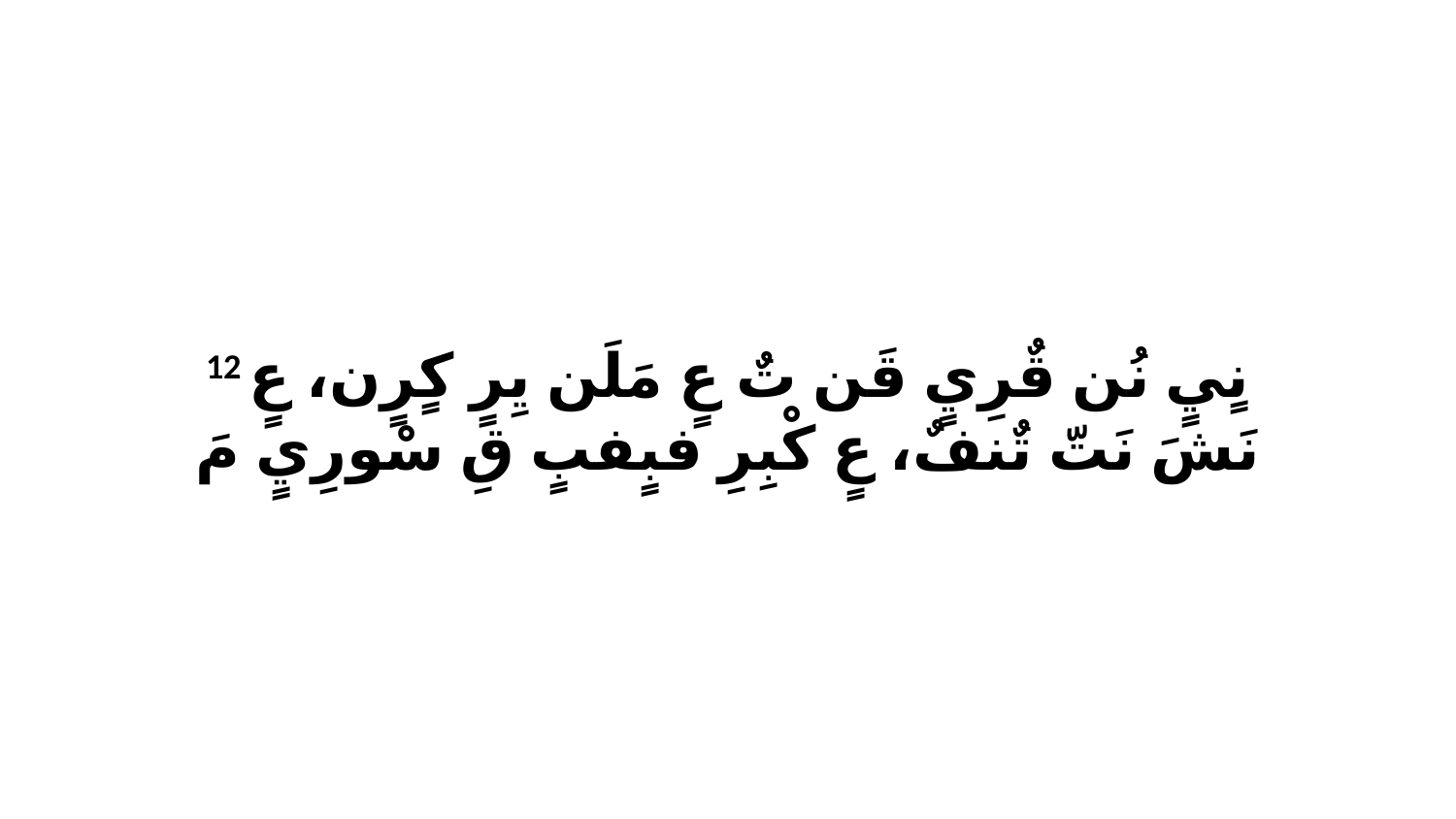

12 نٍيٍ نُن قٌرِيٍ قَن تٌ عٍ مَلَن يِرٍ كٍرٍن، عٍ نَشَ نَتّ تٌنفٌ، عٍ كْبِرِ فبٍفبٍ قِ سْورِيٍ مَ